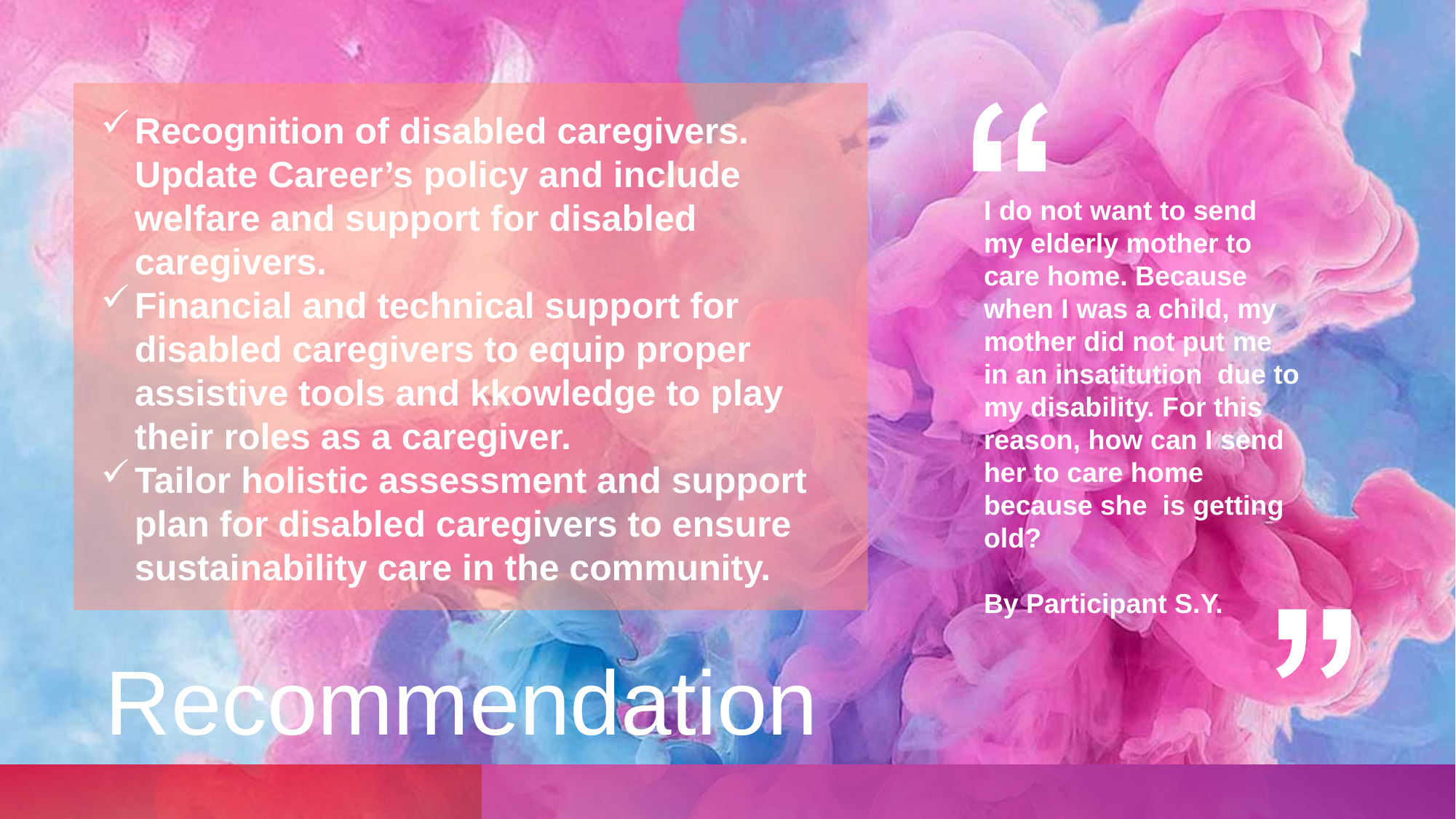

Recognition of disabled caregivers. Update Career’s policy and include welfare and support for disabled caregivers.
Financial and technical support for disabled caregivers to equip proper assistive tools and kkowledge to play their roles as a caregiver.
Tailor holistic assessment and support plan for disabled caregivers to ensure sustainability care in the community.

I do not want to send my elderly mother to care home. Because when I was a child, my mother did not put me in an insatitution  due to my disability. For this reason, how can I send her to care home because she  is getting old?
By Participant S.Y.

Recommendation